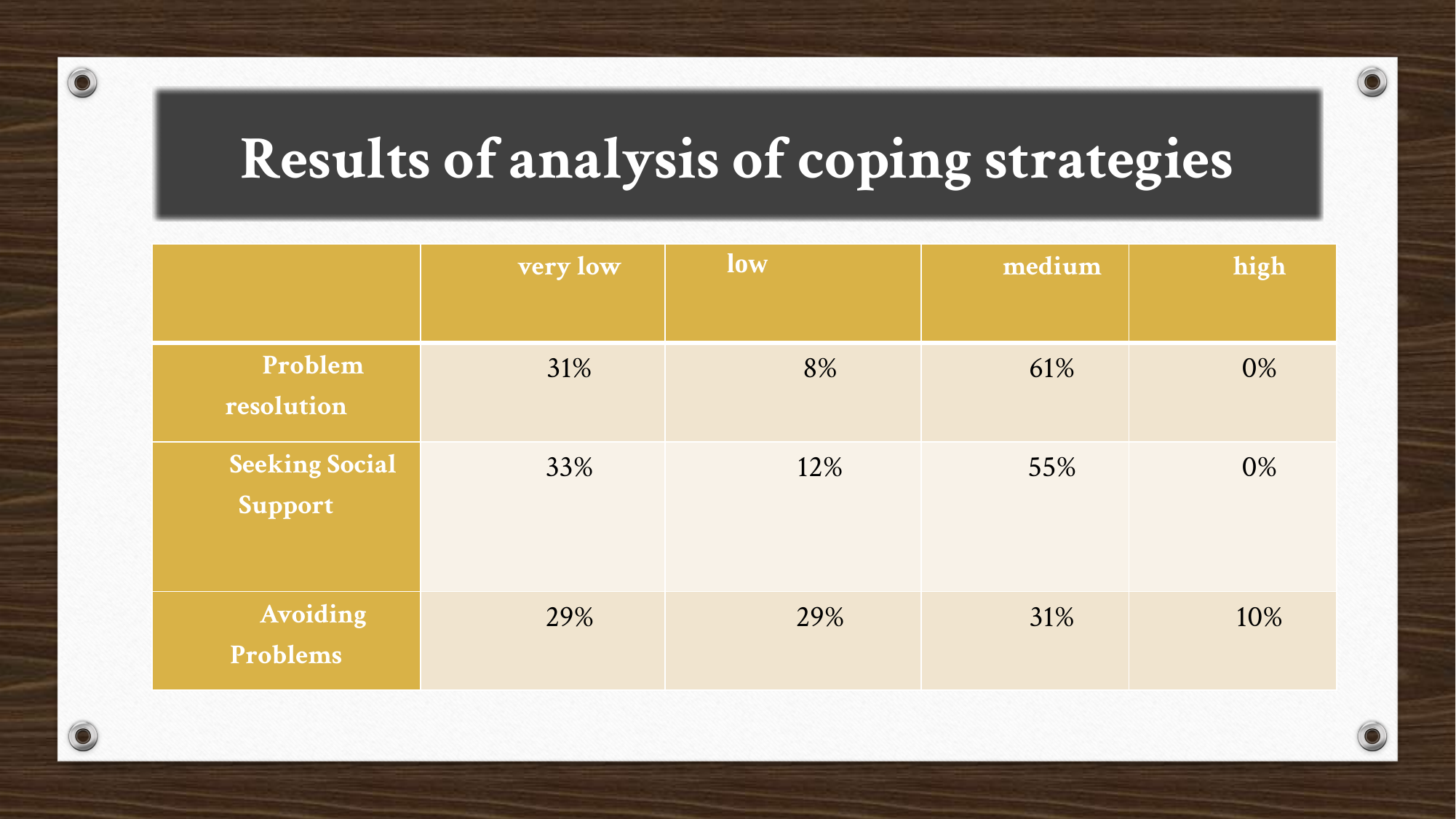

Results of analysis of coping strategies

|  | very low | low | medium | high |
| --- | --- | --- | --- | --- |
| Problem resolution | 31% | 8% | 61% | 0% |
| Seeking Social Support | 33% | 12% | 55% | 0% |
| Avoiding Problems | 29% | 29% | 31% | 10% |